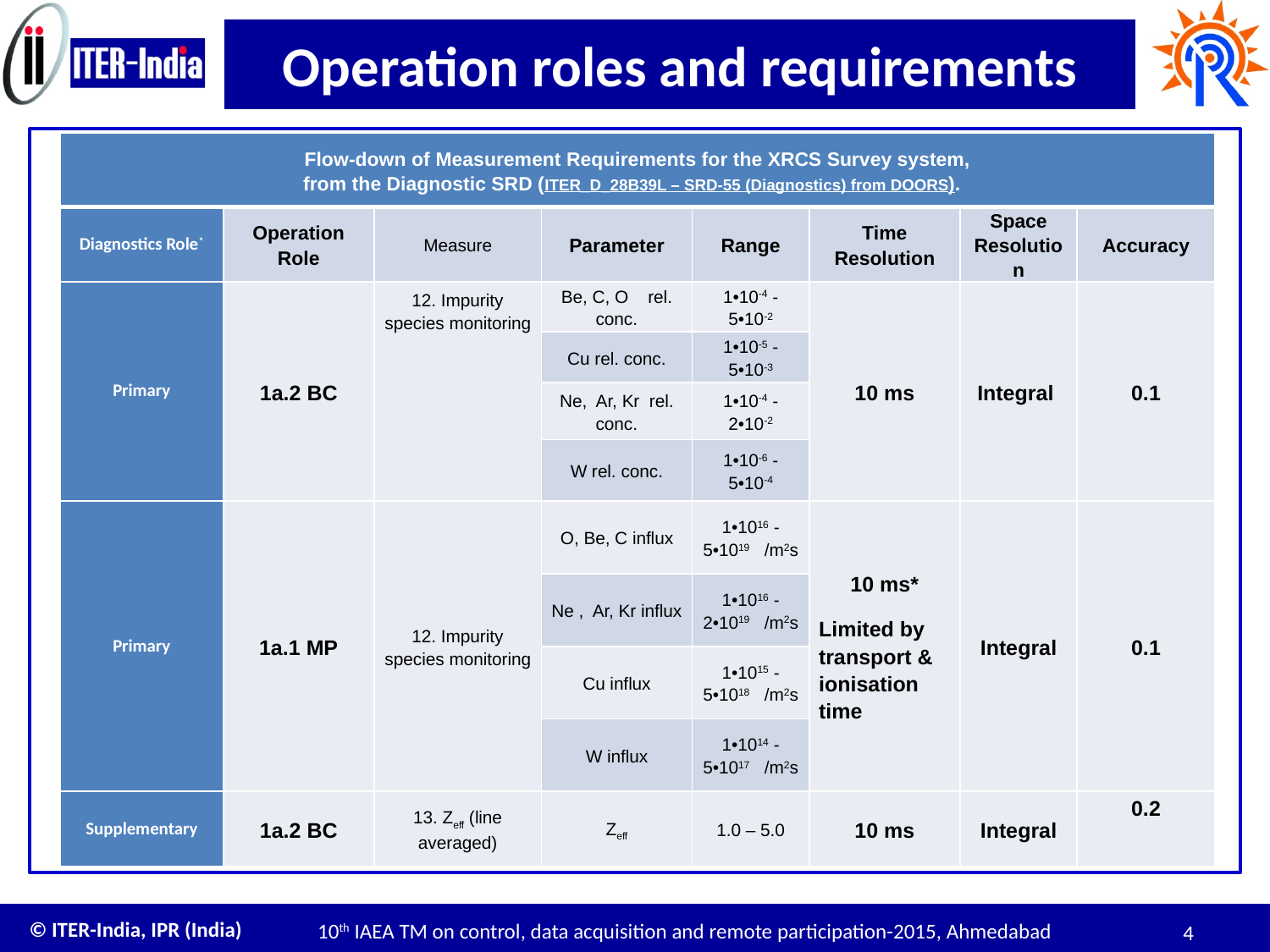

# Operation roles and requirements

| Flow-down of Measurement Requirements for the XRCS Survey system, from the Diagnostic SRD (ITER\_D\_28B39L – SRD-55 (Diagnostics) from DOORS). |  |  |  |  |  |  |  |
| --- | --- | --- | --- | --- | --- | --- | --- |
| Diagnostics Role\* | Operation Role | Measure | Parameter | Range | Time Resolution | Space Resolution | Accuracy |
| Primary | 1a.2 BC | 12. Impurity species monitoring | Be, C, O rel. conc. | 1•10-4 - 5•10-2 | 10 ms | Integral | 0.1 |
|  |  |  | Cu rel. conc. | 1•10-5 - 5•10-3 |  |  |  |
|  |  |  | Ne, Ar, Kr rel. conc. | 1•10-4 - 2•10-2 |  |  |  |
|  |  |  | W rel. conc. | 1•10-6 - 5•10-4 |  |  |  |
| Primary | 1a.1 MP | 12. Impurity species monitoring | O, Be, C influx | 1•1016 - 5•1019 /m2s | 10 ms\* Limited by transport & ionisation time | Integral | 0.1 |
|  |  |  | Ne , Ar, Kr influx | 1•1016 - 2•1019 /m2s |  |  |  |
|  |  |  | Cu influx | 1•1015 - 5•1018 /m2s |  |  |  |
|  |  |  | W influx | 1•1014 - 5•1017 /m2s |  |  |  |
| Supplementary | 1a.2 BC | 13. Zeff (line averaged) | Z­eff | 1.0 – 5.0 | 10 ms | Integral | 0.2 |
10th IAEA TM on control, data acquisition and remote participation-2015, Ahmedabad
4